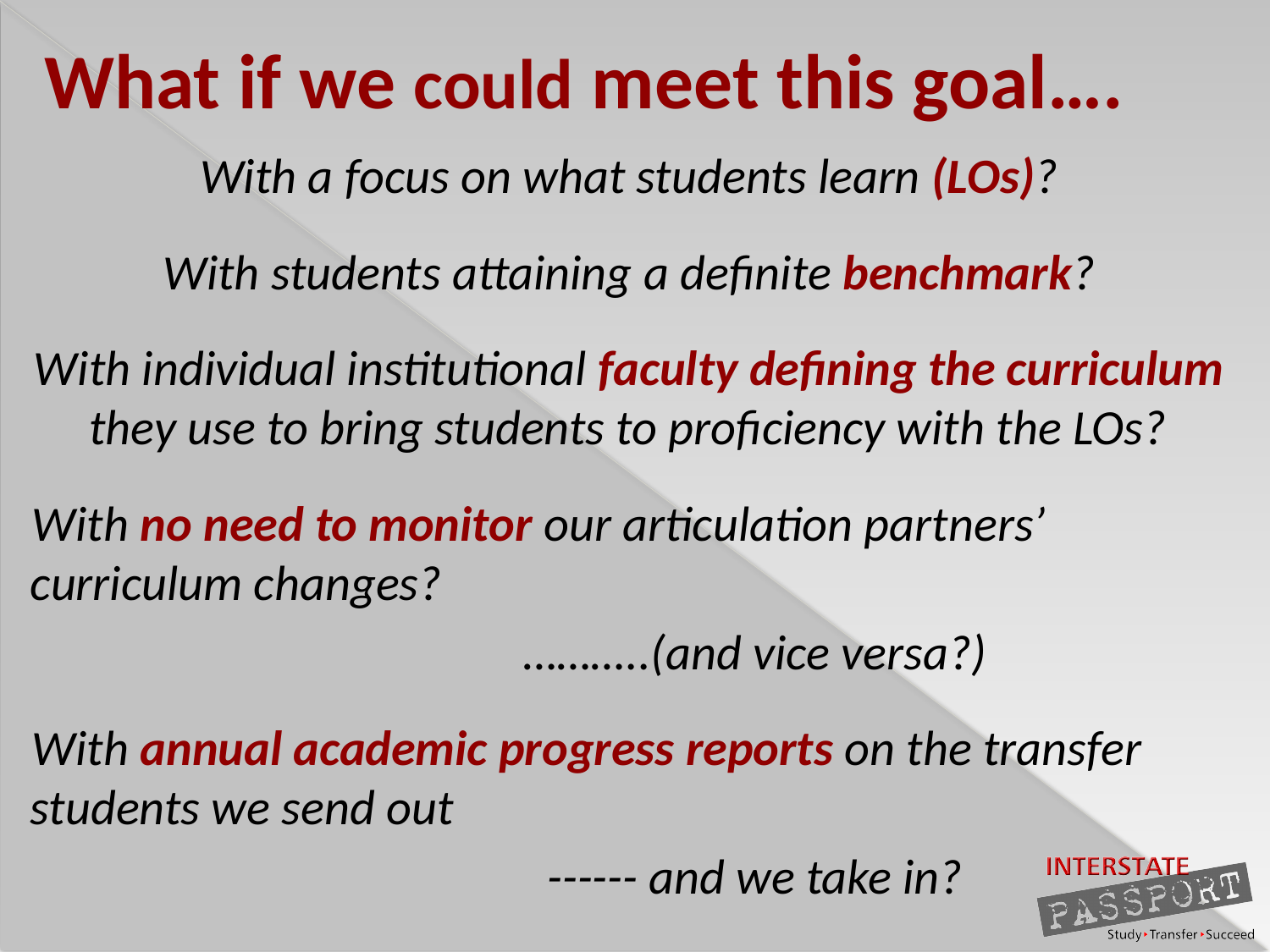

# What if we could meet this goal….
With a focus on what students learn (LOs)?

With students attaining a definite benchmark?

With individual institutional faculty defining the curriculum they use to bring students to proficiency with the LOs?

With no need to monitor our articulation partners’ 	curriculum changes?
		………..(and vice versa?)

With annual academic progress reports on the transfer 	students we send out
		------ and we take in?